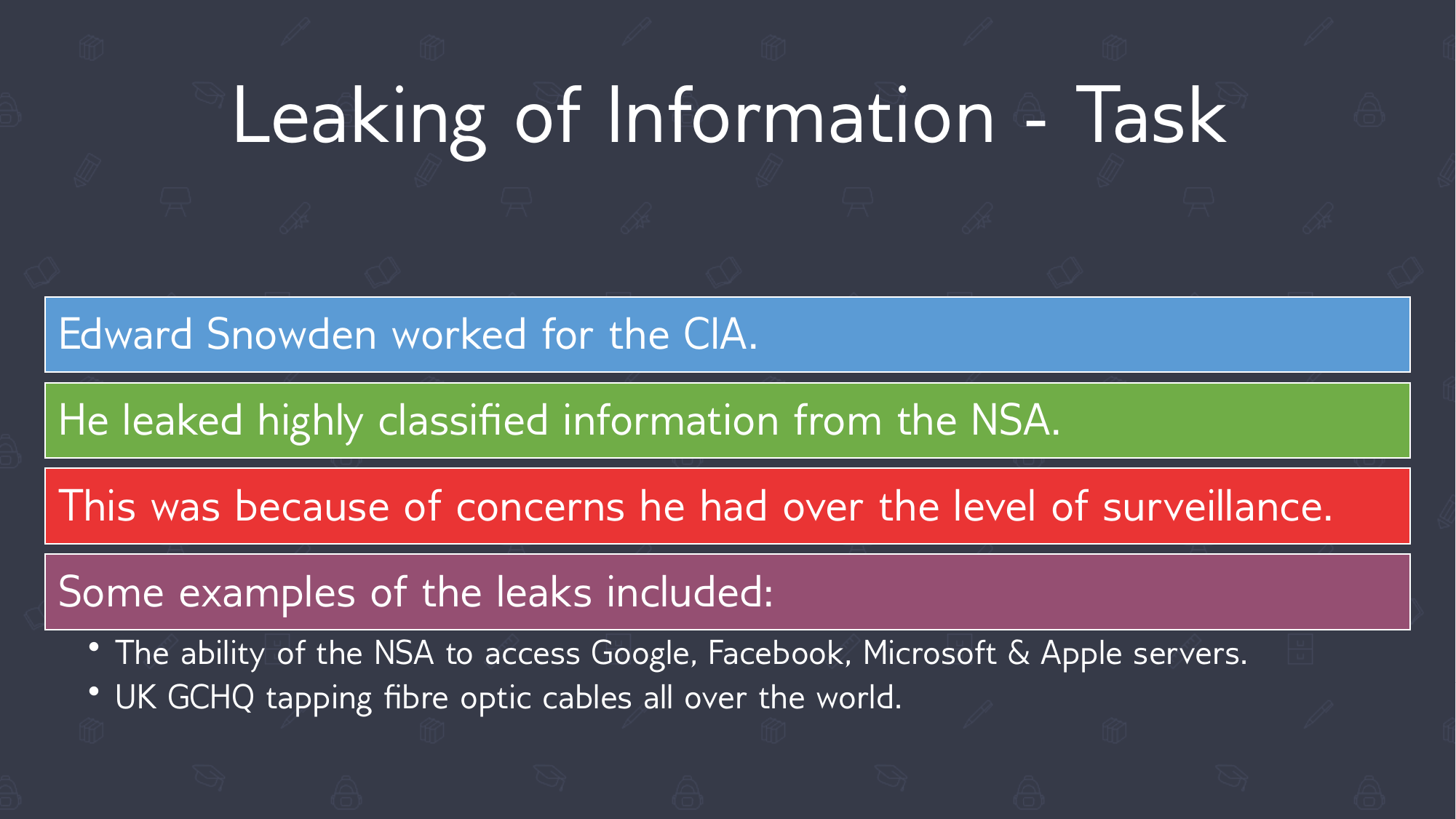

# Leaking of Information - Task
Edward Snowden worked for the CIA.
He leaked highly classified information from the NSA.
This was because of concerns he had over the level of surveillance.
Some examples of the leaks included:
The ability of the NSA to access Google, Facebook, Microsoft & Apple servers.
UK GCHQ tapping fibre optic cables all over the world.